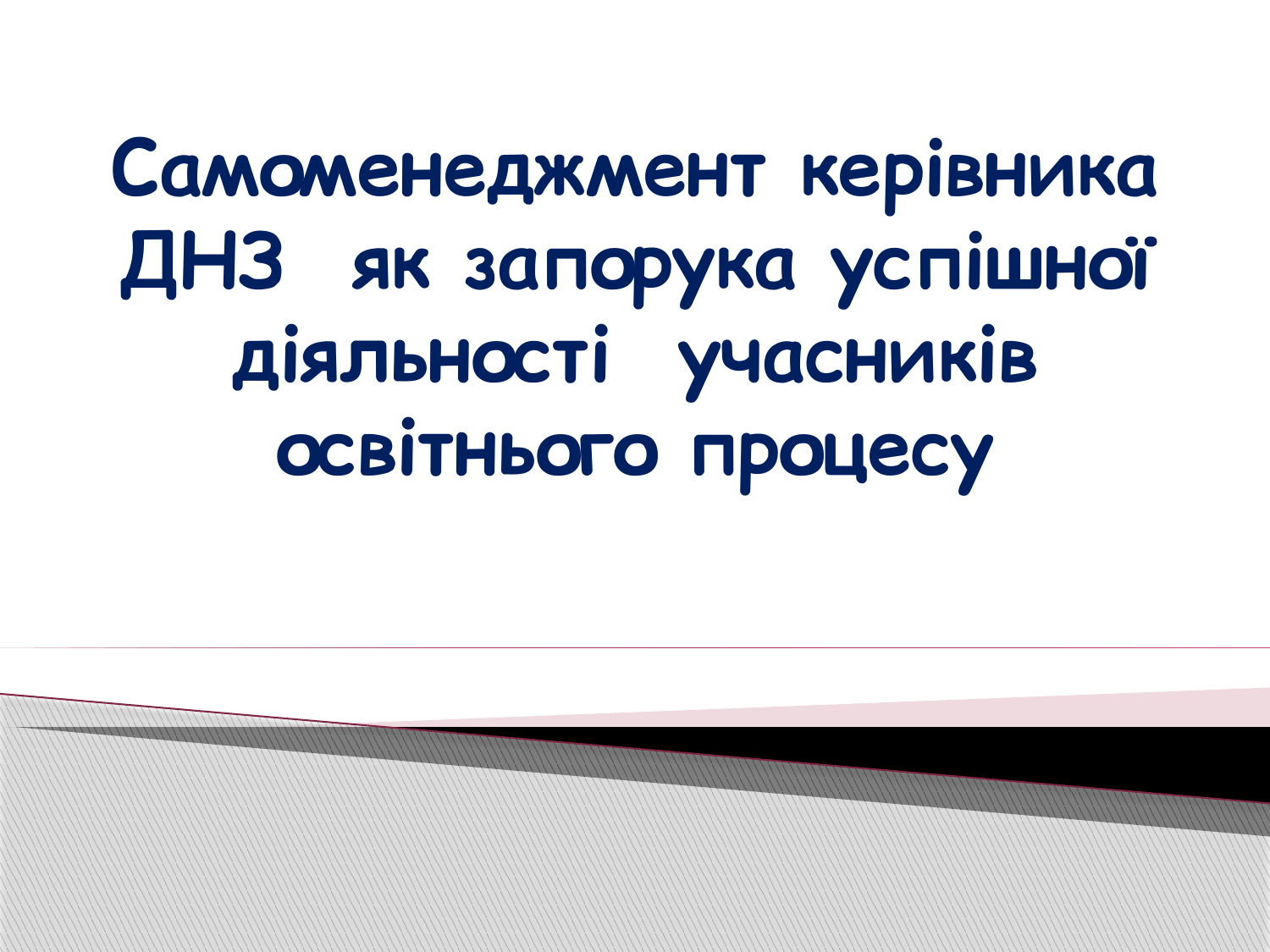

# Самоменеджмент керівника ДНЗ  як запорука успішної діяльності  учасників освітнього процесу